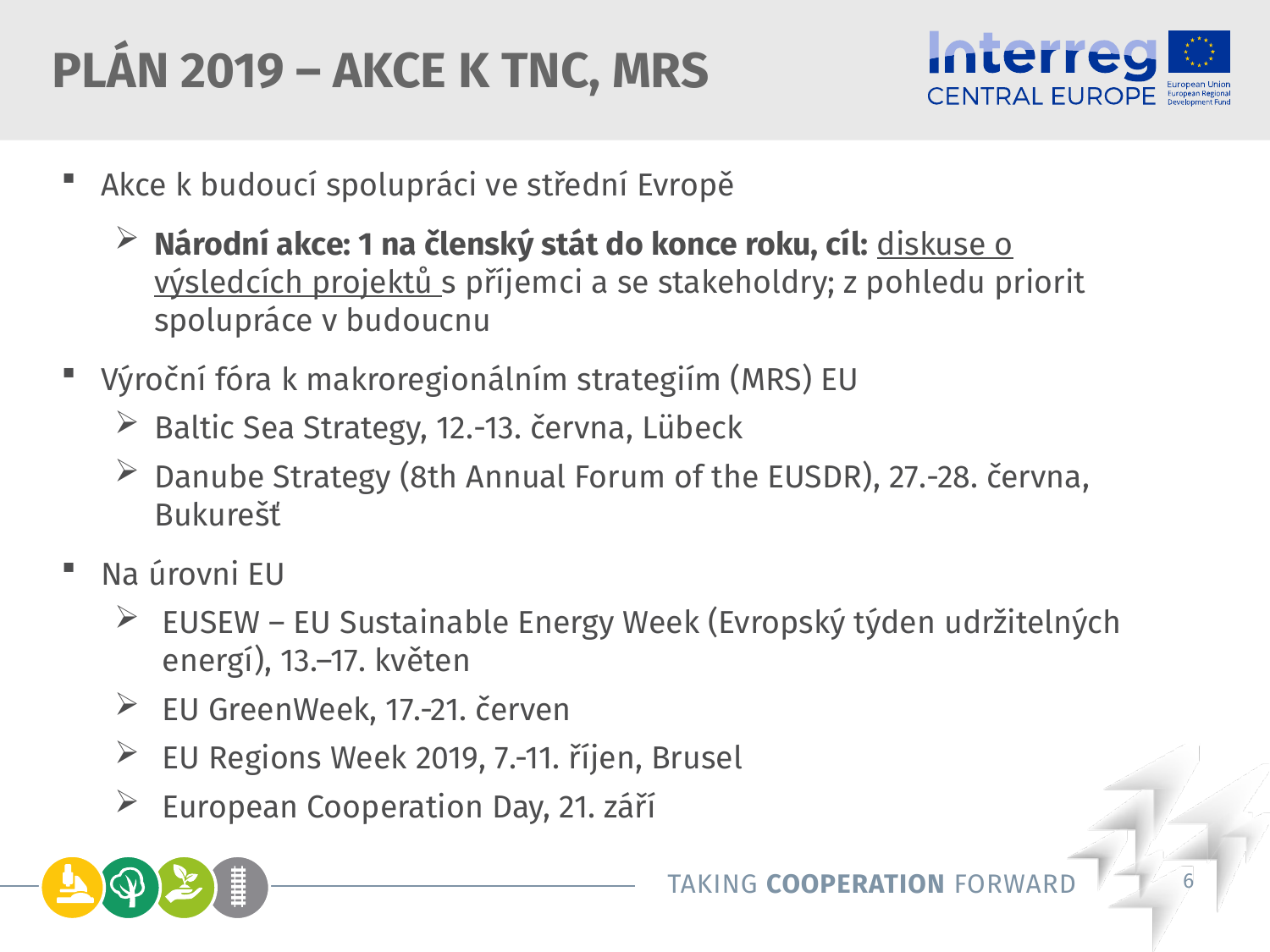

# plán 2019 – akce k TNC, MRS
Akce k budoucí spolupráci ve střední Evropě
Národní akce: 1 na členský stát do konce roku, cíl: diskuse o výsledcích projektů s příjemci a se stakeholdry; z pohledu priorit spolupráce v budoucnu
Výroční fóra k makroregionálním strategiím (MRS) EU
Baltic Sea Strategy, 12.-13. června, Lübeck
Danube Strategy (8th Annual Forum of the EUSDR), 27.-28. června, Bukurešť
Na úrovni EU
EUSEW – EU Sustainable Energy Week (Evropský týden udržitelných energí), 13.–17. květen
EU GreenWeek, 17.-21. červen
EU Regions Week 2019, 7.-11. říjen, Brusel
European Cooperation Day, 21. září
Newsletters and Publication